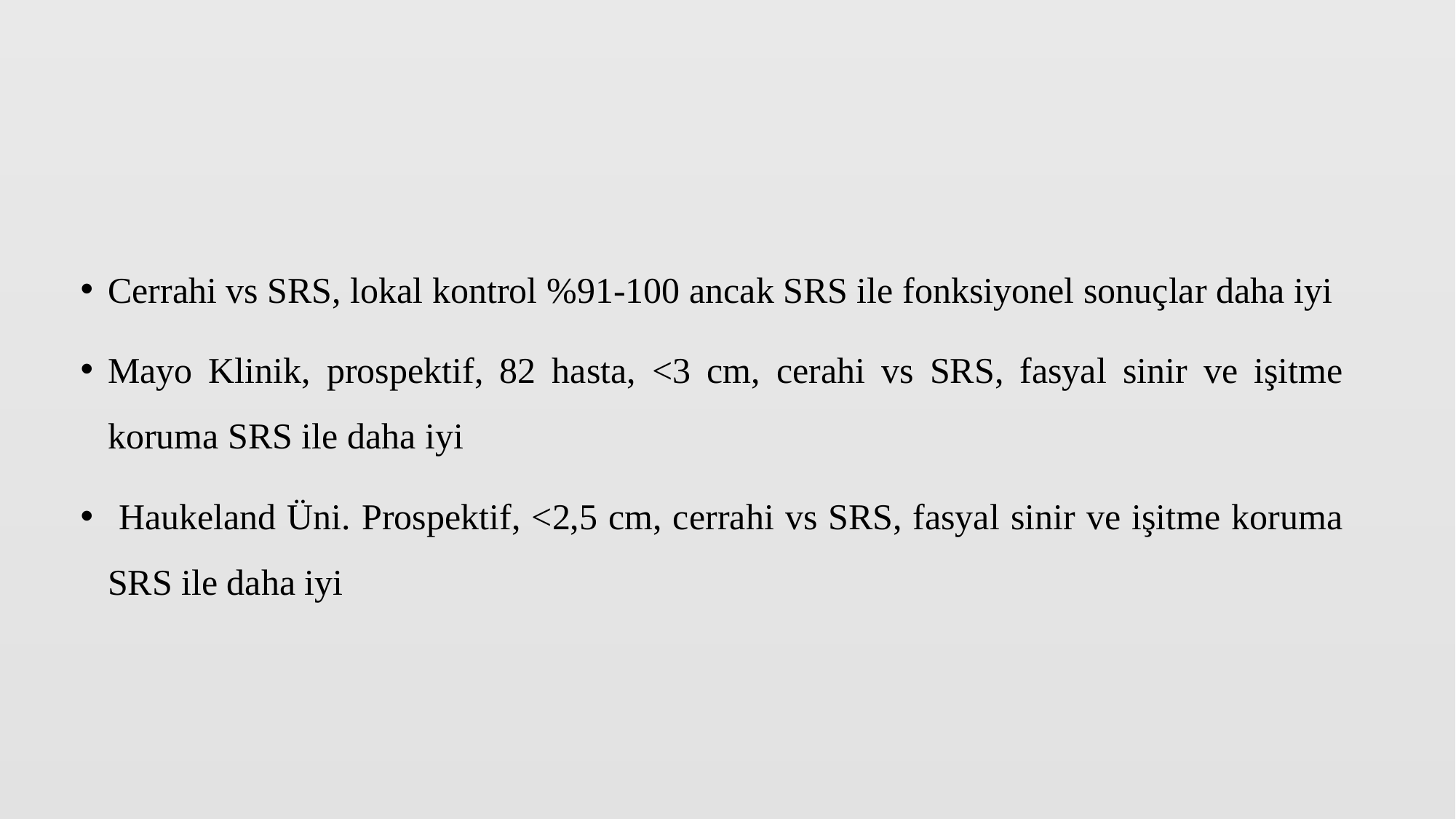

#
Cerrahi vs SRS, lokal kontrol %91-100 ancak SRS ile fonksiyonel sonuçlar daha iyi
Mayo Klinik, prospektif, 82 hasta, <3 cm, cerahi vs SRS, fasyal sinir ve işitme koruma SRS ile daha iyi
 Haukeland Üni. Prospektif, <2,5 cm, cerrahi vs SRS, fasyal sinir ve işitme koruma SRS ile daha iyi